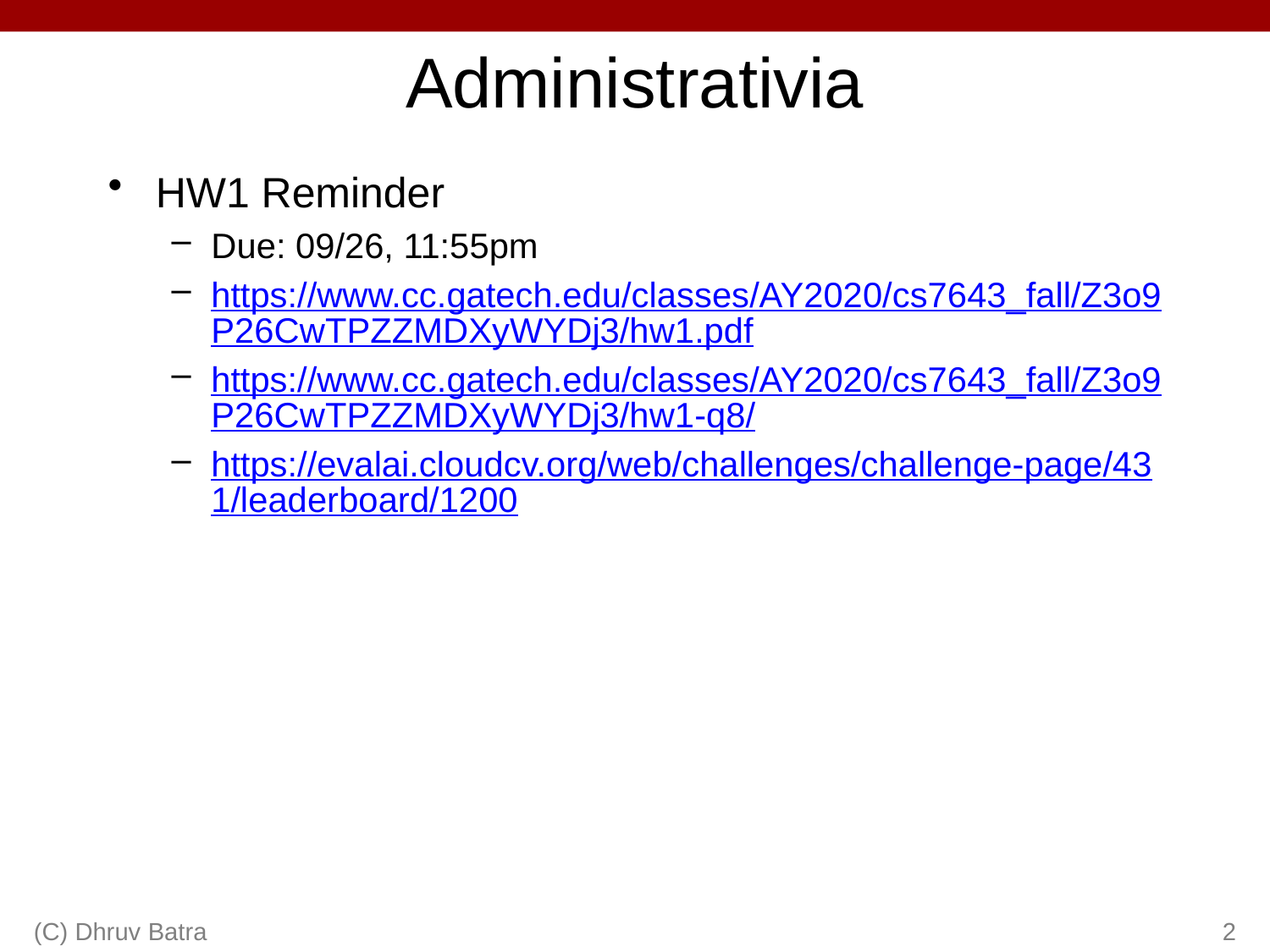

# Administrativia
HW1 Reminder
Due: 09/26, 11:55pm
https://www.cc.gatech.edu/classes/AY2020/cs7643_fall/Z3o9P26CwTPZZMDXyWYDj3/hw1.pdf
https://www.cc.gatech.edu/classes/AY2020/cs7643_fall/Z3o9P26CwTPZZMDXyWYDj3/hw1-q8/
https://evalai.cloudcv.org/web/challenges/challenge-page/431/leaderboard/1200

(C) Dhruv Batra
2